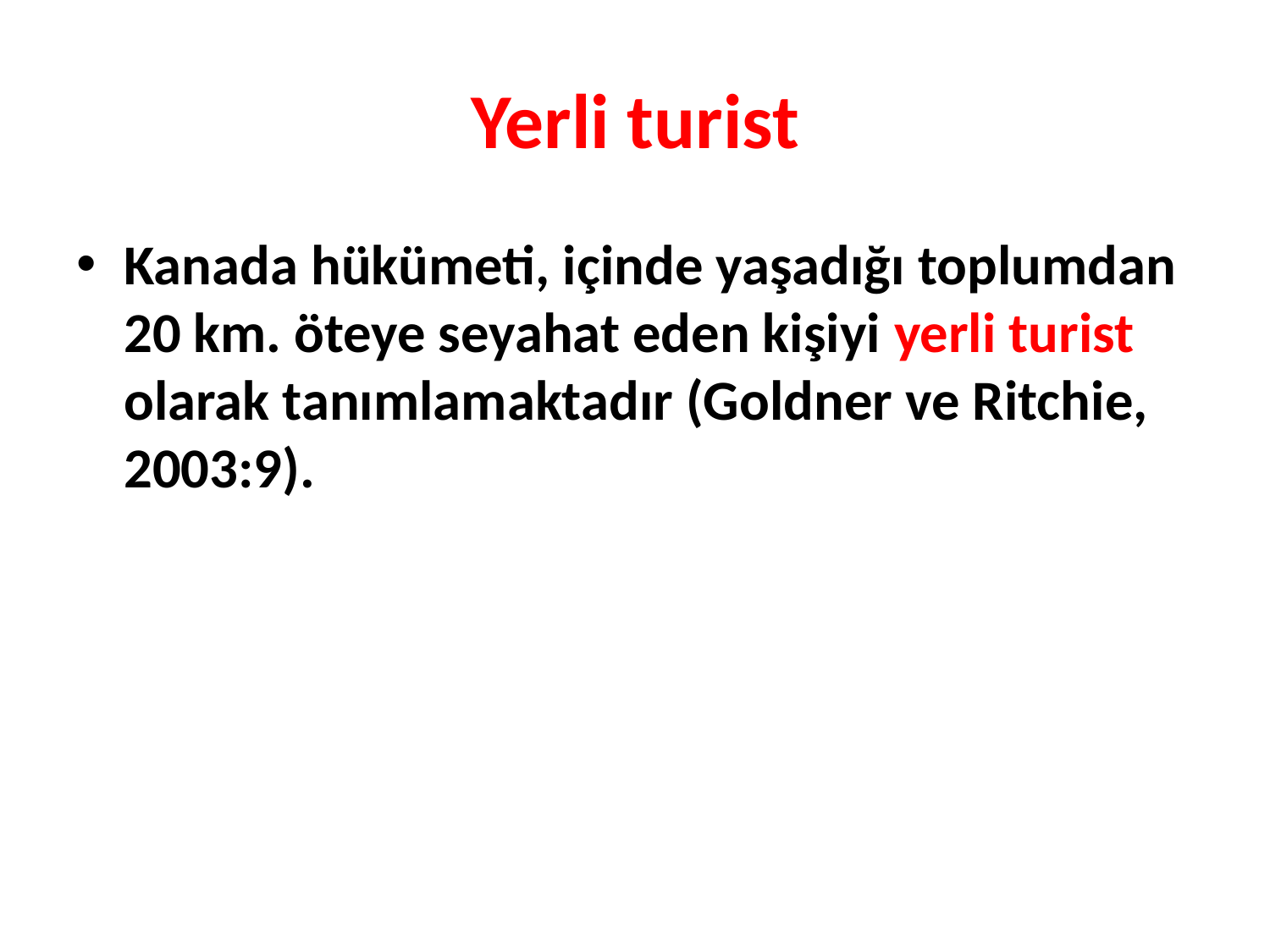

# Yerli turist
Kanada hükümeti, içinde yaşadığı toplumdan 20 km. öteye seyahat eden kişiyi yerli turist olarak tanımlamaktadır (Goldner ve Ritchie, 2003:9).